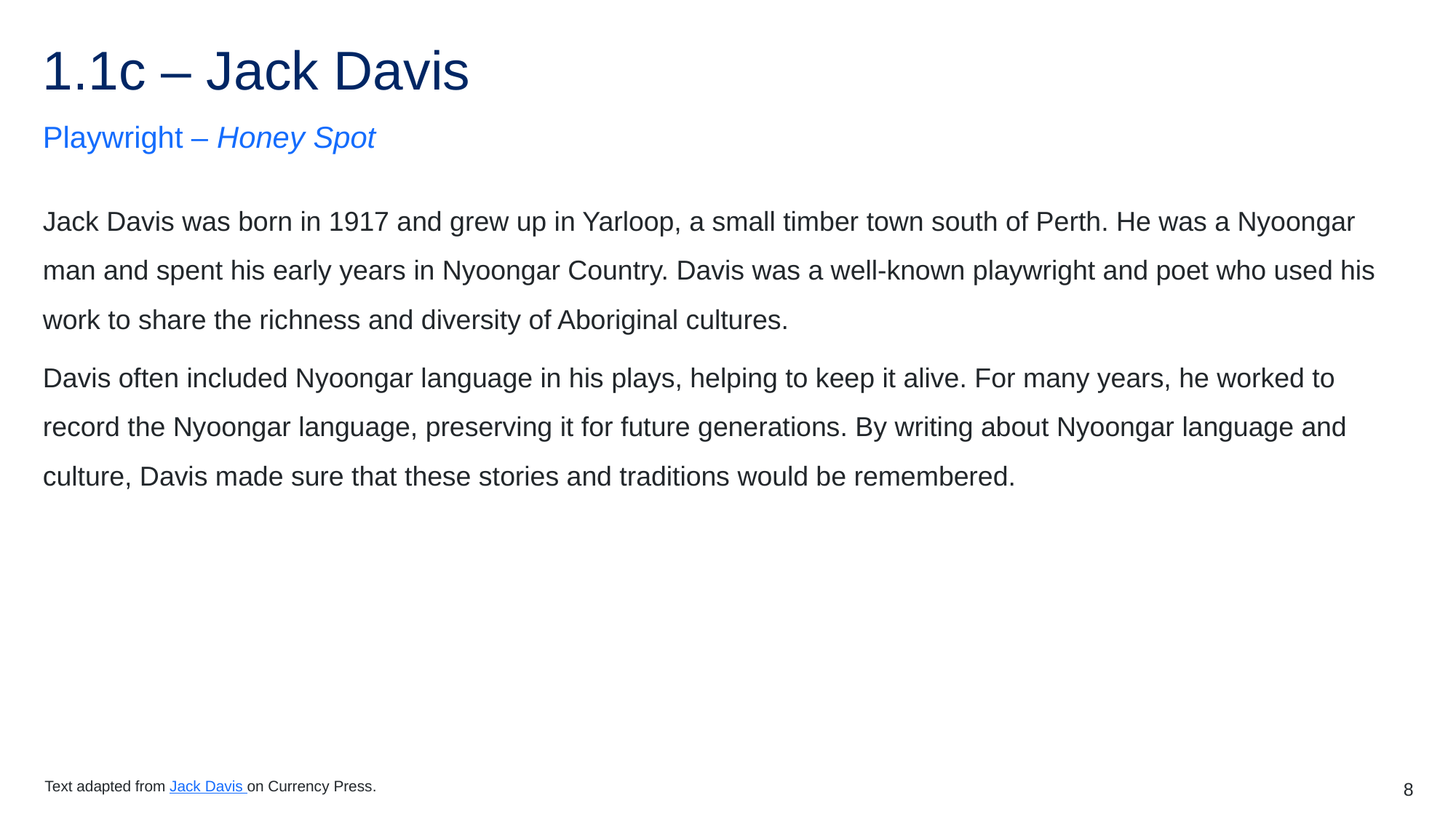

# 1.1c – Jack Davis
Playwright – Honey Spot
Jack Davis was born in 1917 and grew up in Yarloop, a small timber town south of Perth. He was a Nyoongar man and spent his early years in Nyoongar Country. Davis was a well-known playwright and poet who used his work to share the richness and diversity of Aboriginal cultures.
Davis often included Nyoongar language in his plays, helping to keep it alive. For many years, he worked to record the Nyoongar language, preserving it for future generations. By writing about Nyoongar language and culture, Davis made sure that these stories and traditions would be remembered.
Text adapted from Jack Davis on Currency Press.
8